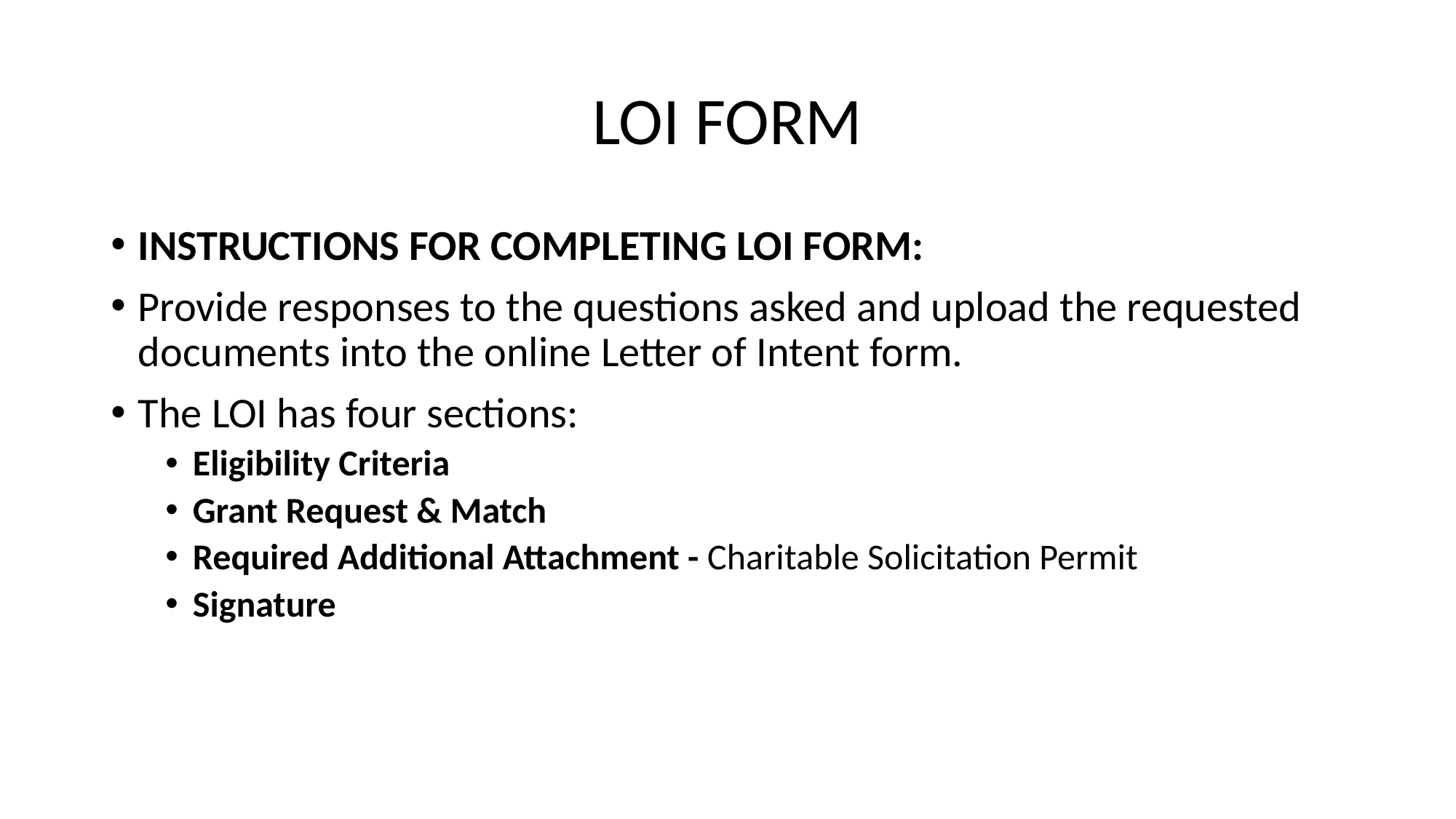

# LOI FORM
INSTRUCTIONS FOR COMPLETING LOI FORM:
Provide responses to the questions asked and upload the requested documents into the online Letter of Intent form.
The LOI has four sections:
Eligibility Criteria
Grant Request & Match
Required Additional Attachment - Charitable Solicitation Permit
Signature